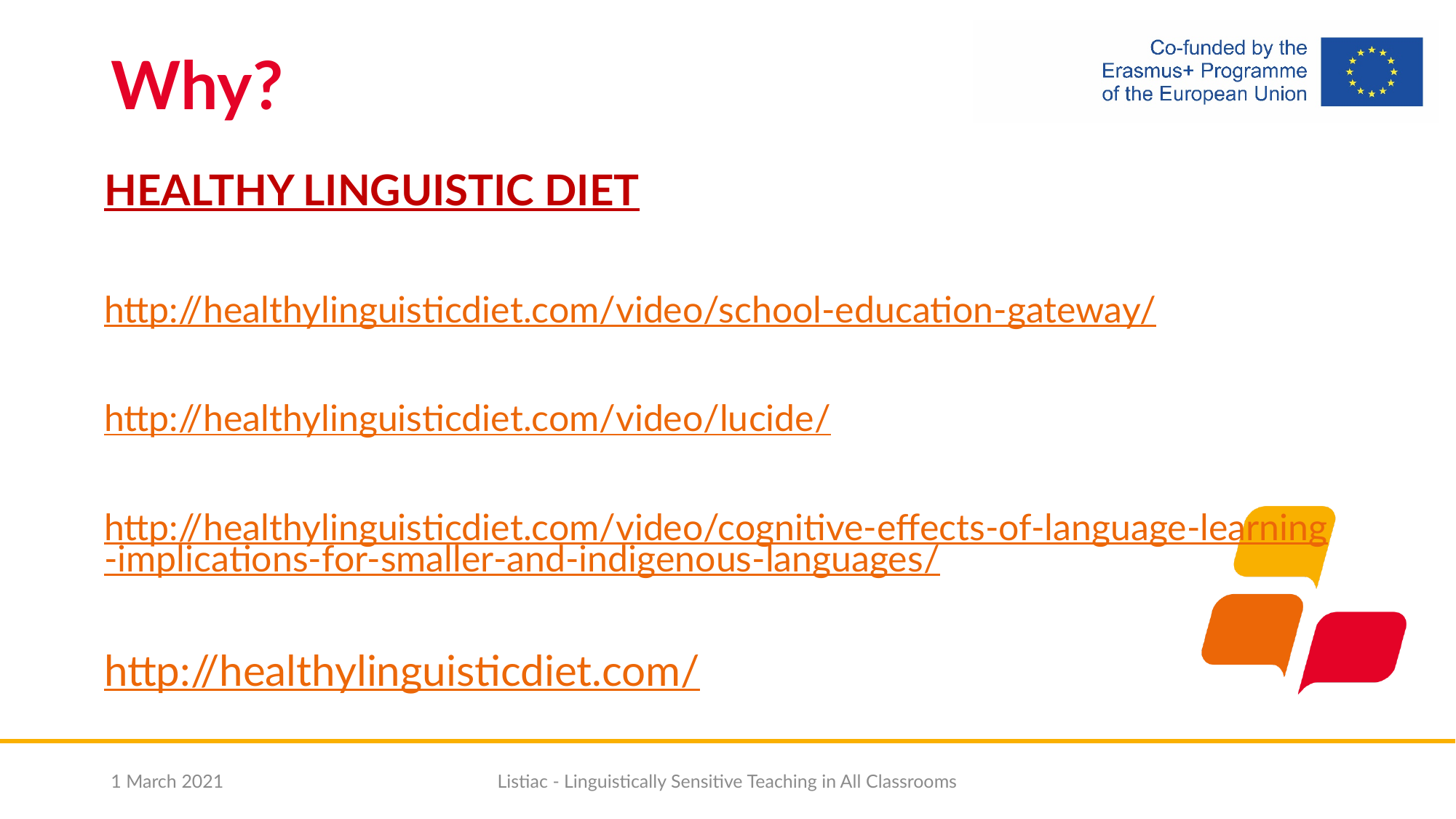

# Why?
HEALTHY LINGUISTIC DIET

http://healthylinguisticdiet.com/video/school-education-gateway/

http://healthylinguisticdiet.com/video/lucide/

http://healthylinguisticdiet.com/video/cognitive-effects-of-language-learning-implications-for-smaller-and-indigenous-languages/

http://healthylinguisticdiet.com/

1 March 2021
Listiac - Linguistically Sensitive Teaching in All Classrooms